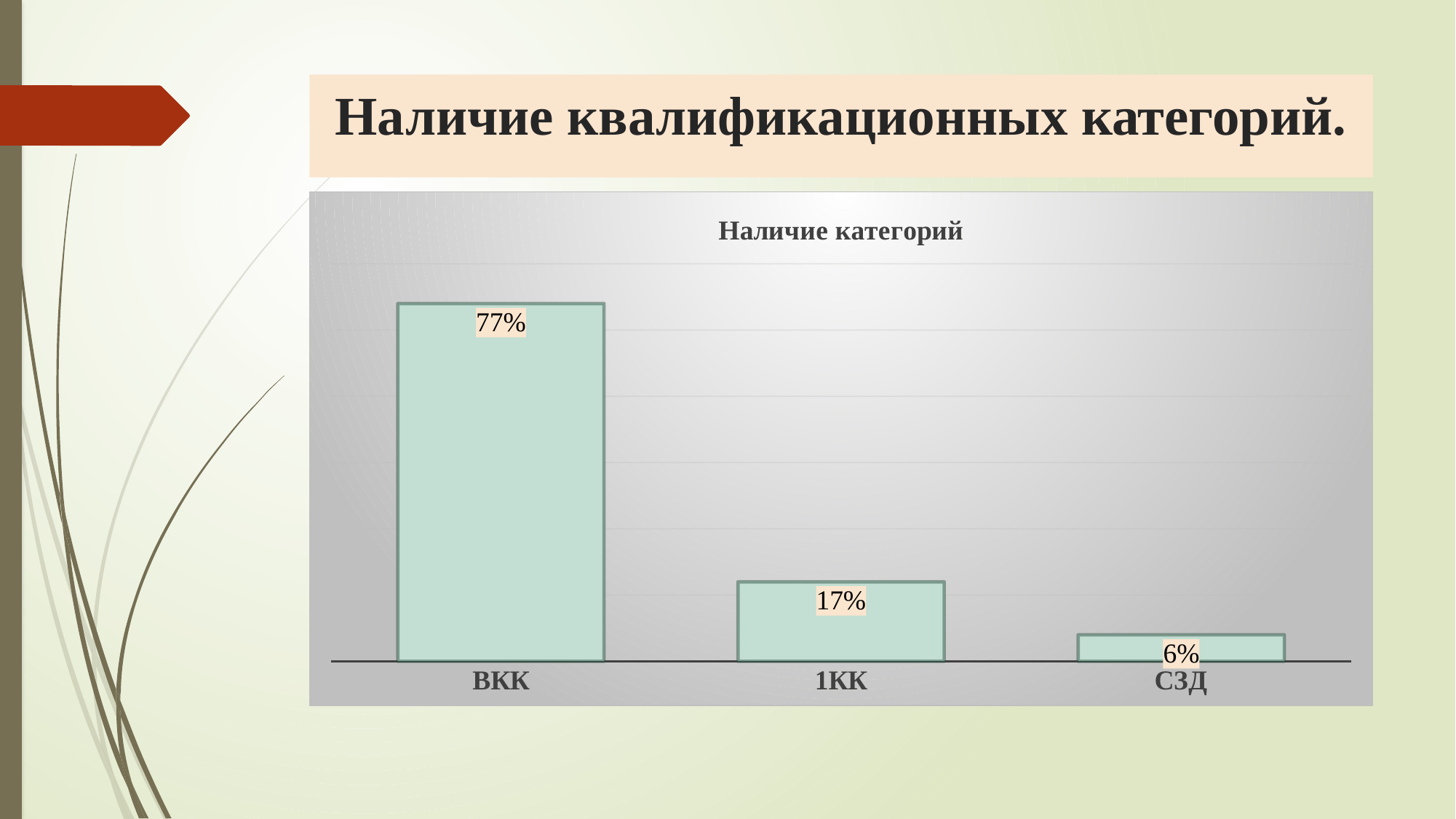

# Наличие квалификационных категорий.

### Chart: Наличие категорий

| Category | Ряд 1 |
|---|---|
| ВКК | 27.0 |
| 1КК | 6.0 |
| СЗД | 2.0 |